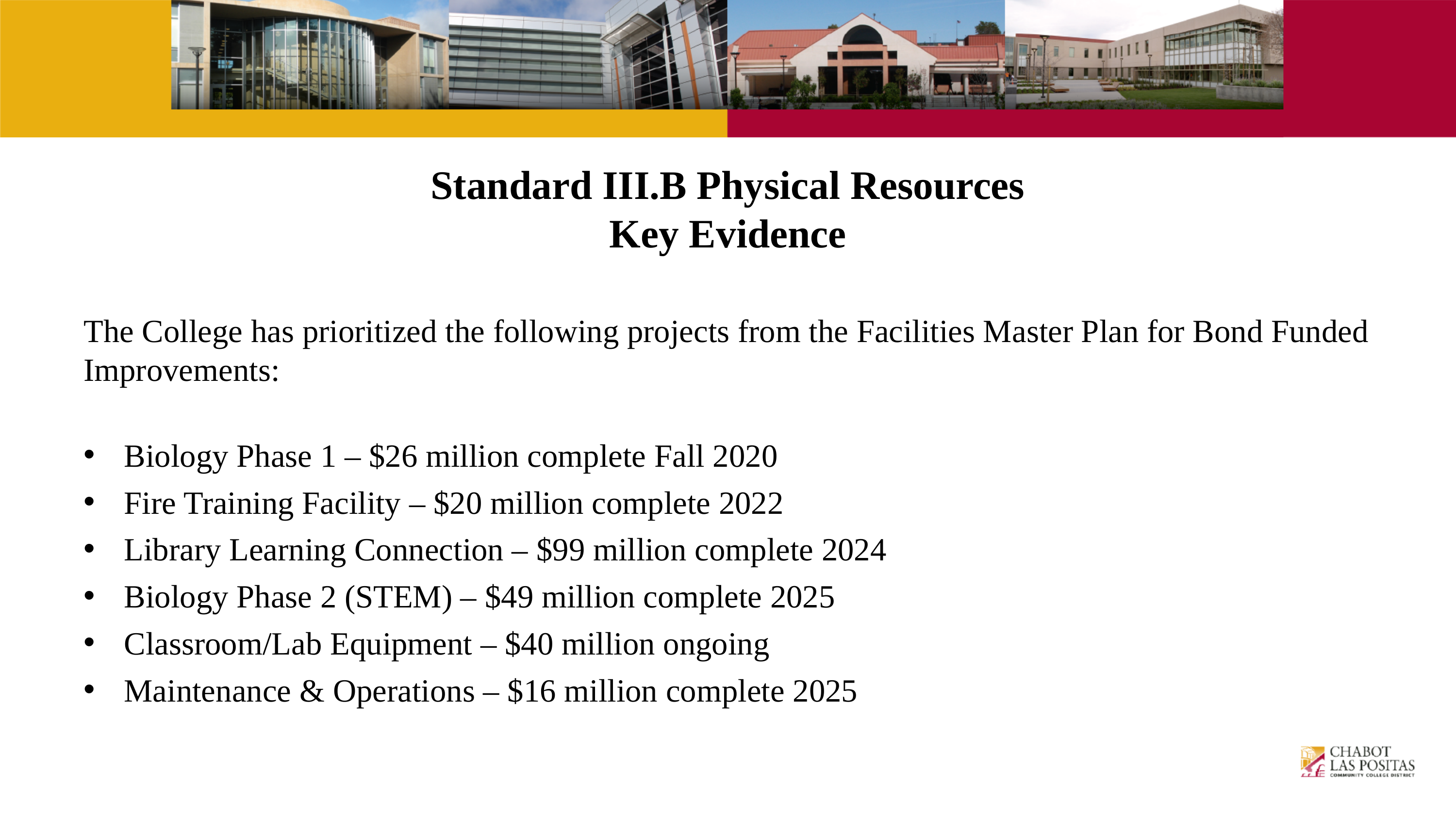

# Standard III.B Physical Resources
Key Evidence
The College has prioritized the following projects from the Facilities Master Plan for Bond Funded Improvements:

Biology Phase 1 – $26 million complete Fall 2020
Fire Training Facility – $20 million complete 2022
Library Learning Connection – $99 million complete 2024
Biology Phase 2 (STEM) – $49 million complete 2025
Classroom/Lab Equipment – $40 million ongoing
Maintenance & Operations – $16 million complete 2025